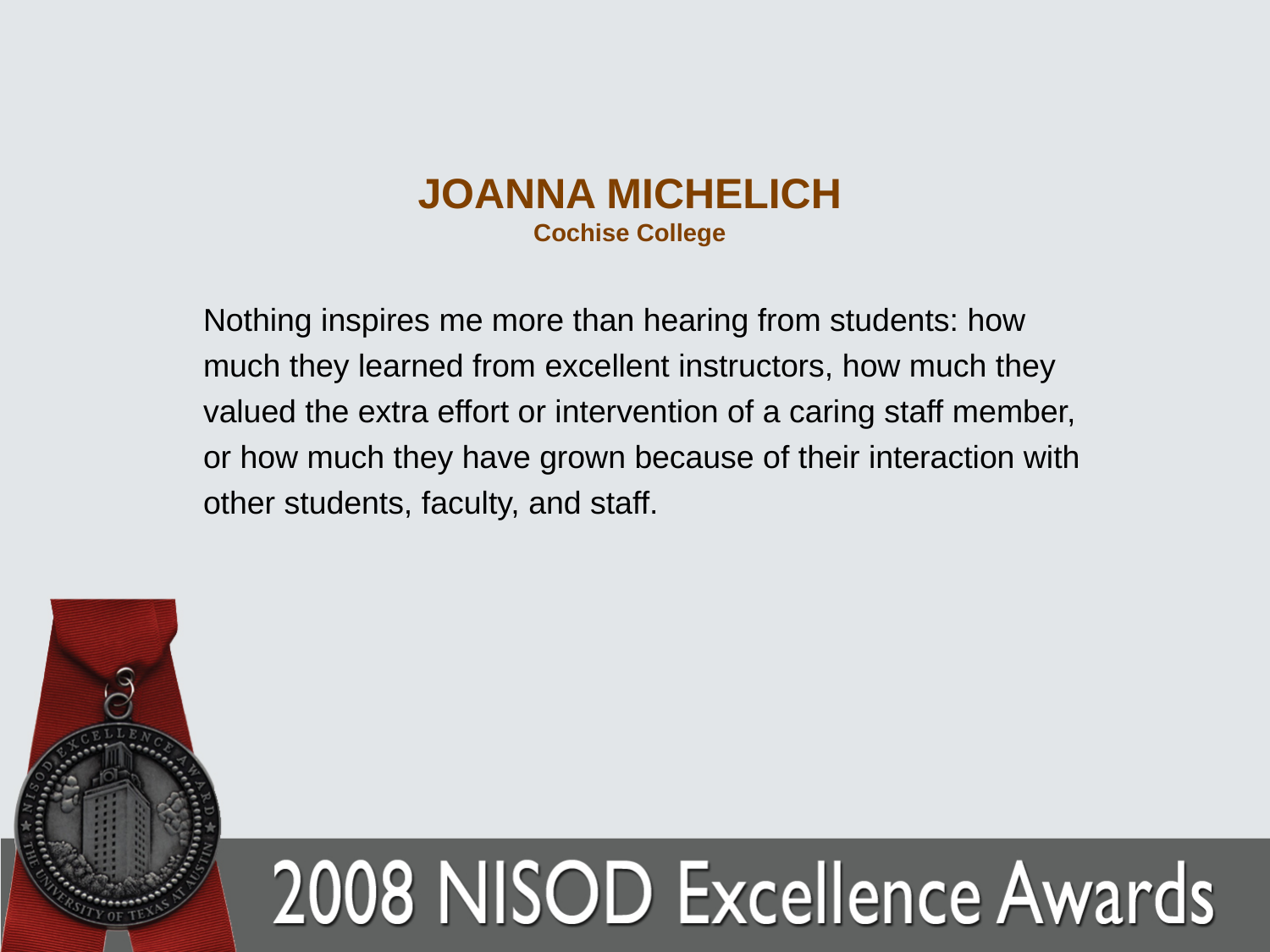

# JOANNA MICHELICH Cochise College
Nothing inspires me more than hearing from students: how much they learned from excellent instructors, how much they valued the extra effort or intervention of a caring staff member, or how much they have grown because of their interaction with other students, faculty, and staff.